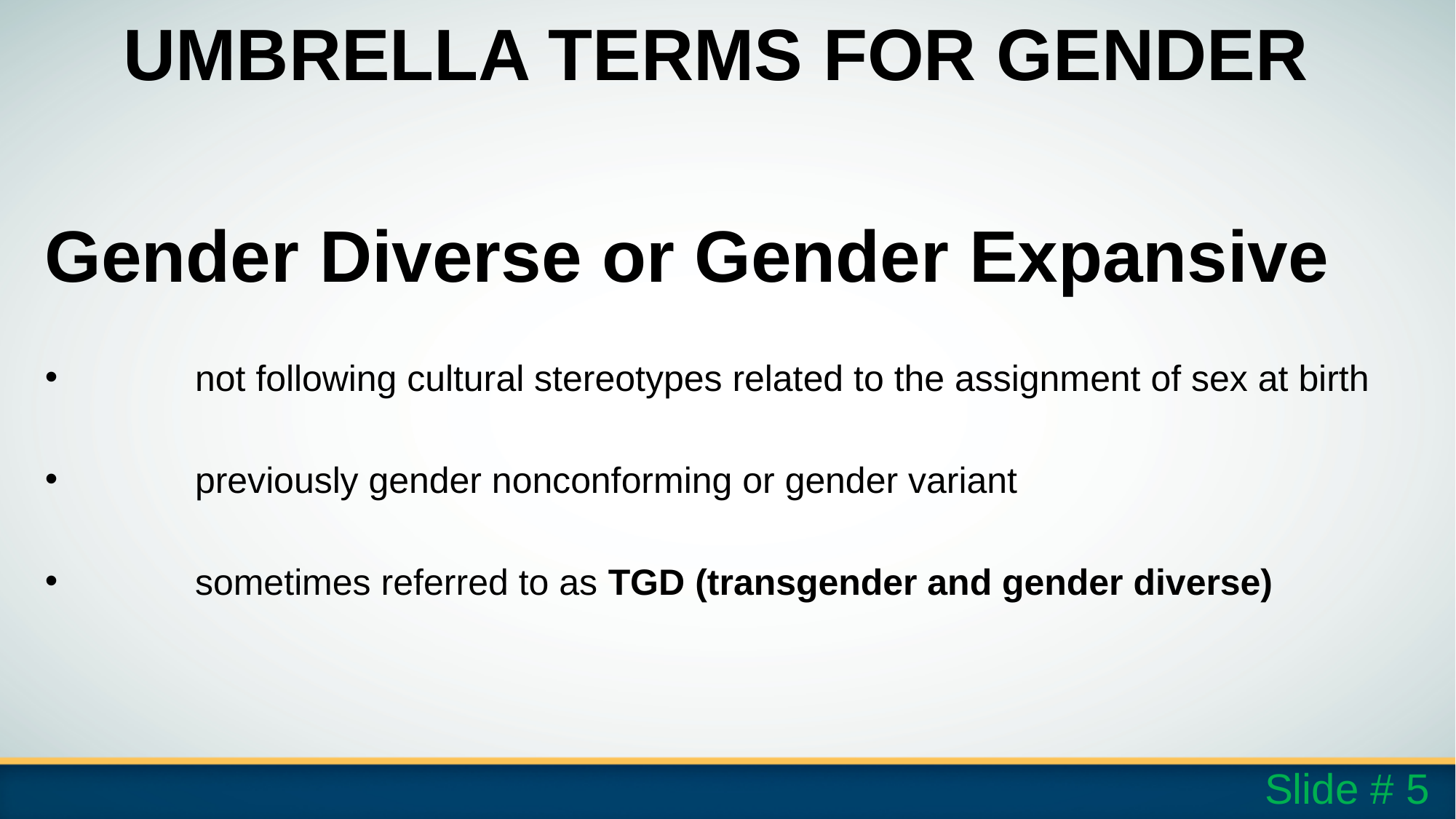

# UMBRELLA TERMS FOR GENDER

Gender Diverse or Gender Expansive

	not following cultural stereotypes related to the assignment of sex at birth

	previously gender nonconforming or gender variant

	sometimes referred to as TGD (transgender and gender diverse)

Slide # 5